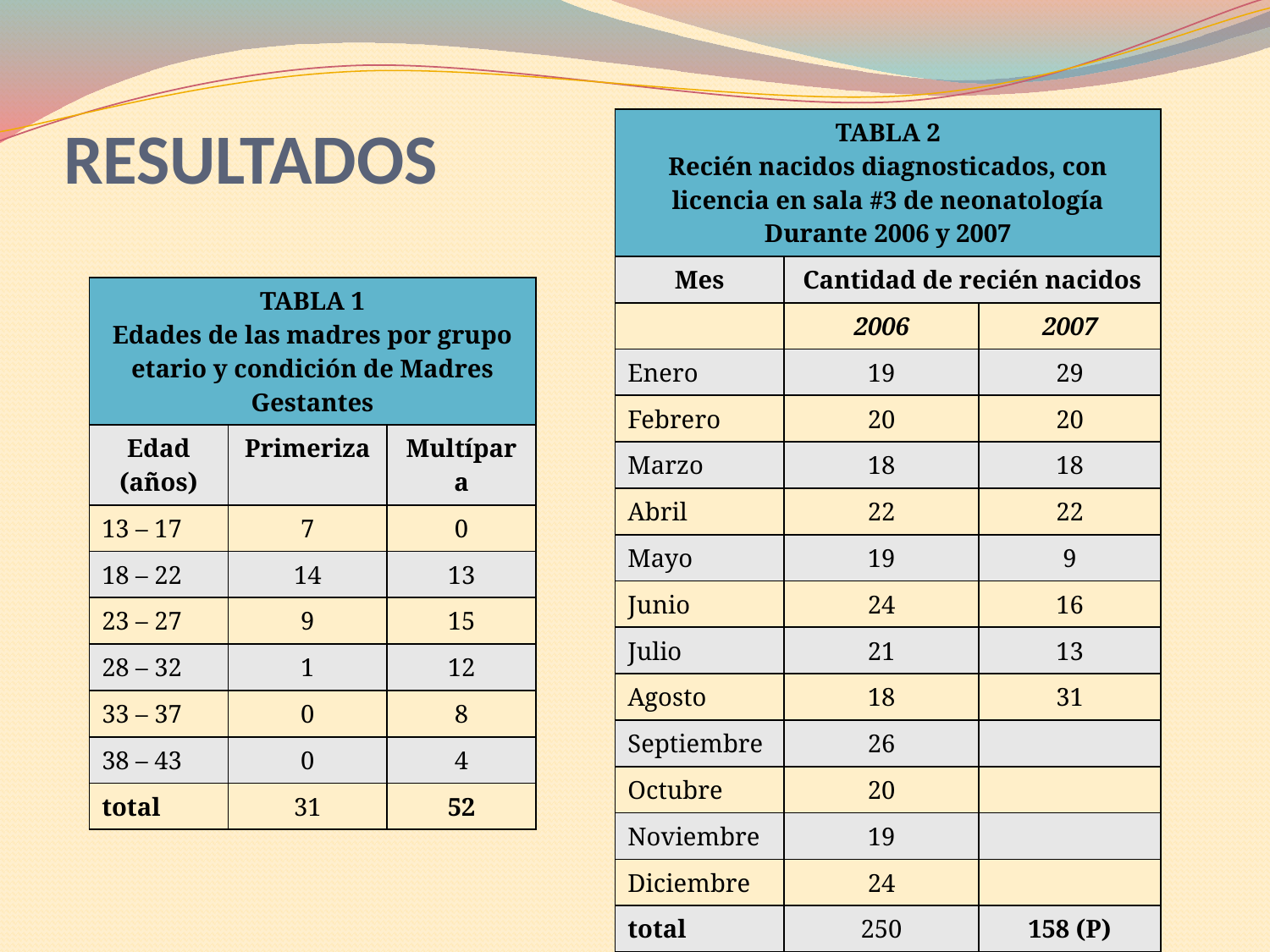

# RESULTADOS
| TABLA 2 Recién nacidos diagnosticados, con licencia en sala #3 de neonatología Durante 2006 y 2007 |  |  |
| --- | --- | --- |
| Mes | Cantidad de recién nacidos |  |
|  | 2006 | 2007 |
| Enero | 19 | 29 |
| Febrero | 20 | 20 |
| Marzo | 18 | 18 |
| Abril | 22 | 22 |
| Mayo | 19 | 9 |
| Junio | 24 | 16 |
| Julio | 21 | 13 |
| Agosto | 18 | 31 |
| Septiembre | 26 |  |
| Octubre | 20 |  |
| Noviembre | 19 |  |
| Diciembre | 24 |  |
| total | 250 | 158 (P) |
| TABLA 1 Edades de las madres por grupo etario y condición de Madres Gestantes |  |  |
| --- | --- | --- |
| Edad (años) | Primeriza | Multípara |
| 13 – 17 | 7 | 0 |
| 18 – 22 | 14 | 13 |
| 23 – 27 | 9 | 15 |
| 28 – 32 | 1 | 12 |
| 33 – 37 | 0 | 8 |
| 38 – 43 | 0 | 4 |
| total | 31 | 52 |